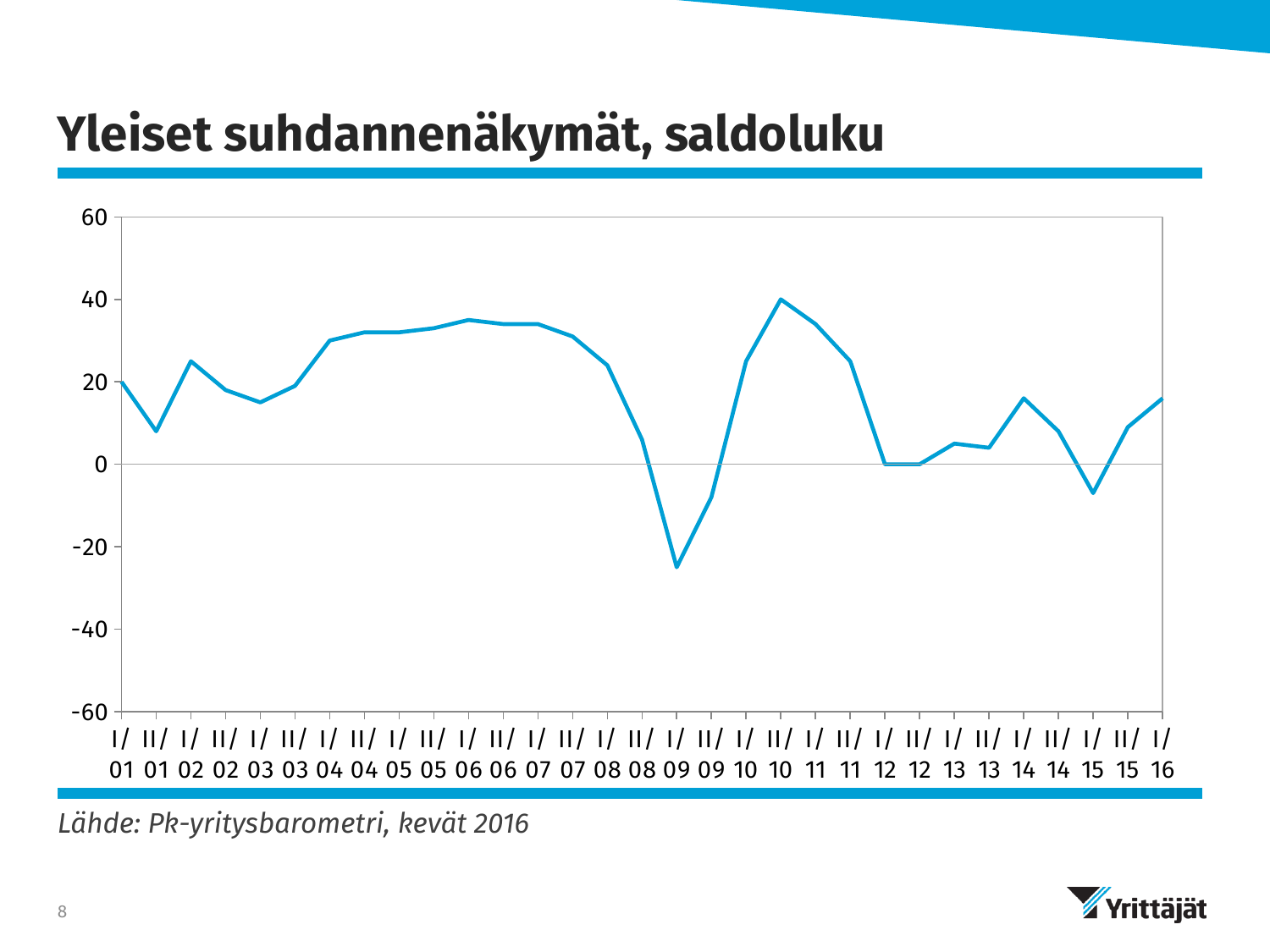

# Yleiset suhdannenäkymät, saldoluku

### Chart

| Category | Suhdannenäkymät 12 kuukaudelle |
|---|---|
| I/01 | 20.0 |
| II/01 | 8.0 |
| I/02 | 25.0 |
| II/02 | 18.0 |
| I/03 | 15.0 |
| II/03 | 19.0 |
| I/04 | 30.0 |
| II/04 | 32.0 |
| I/05 | 32.0 |
| II/05 | 33.0 |
| I/06 | 35.0 |
| II/06 | 34.0 |
| I/07 | 34.0 |
| II/07 | 31.0 |
| I/08 | 24.0 |
| II/08 | 6.0 |
| I/09 | -25.0 |
| II/09 | -8.0 |
| I/10 | 25.0 |
| II/10 | 40.0 |
| I/11 | 34.0 |
| II/11 | 25.0 |
| I/12 | 0.0 |
| II/12 | 0.0 |
| I/13 | 5.0 |
| II/13 | 4.0 |
| I/14 | 16.0 |
| II/14 | 8.0 |
| I/15 | -7.0 |
| II/15 | 9.0 |
| I/16 | 16.0 |
Lähde: Pk-yritysbarometri, kevät 2016

8